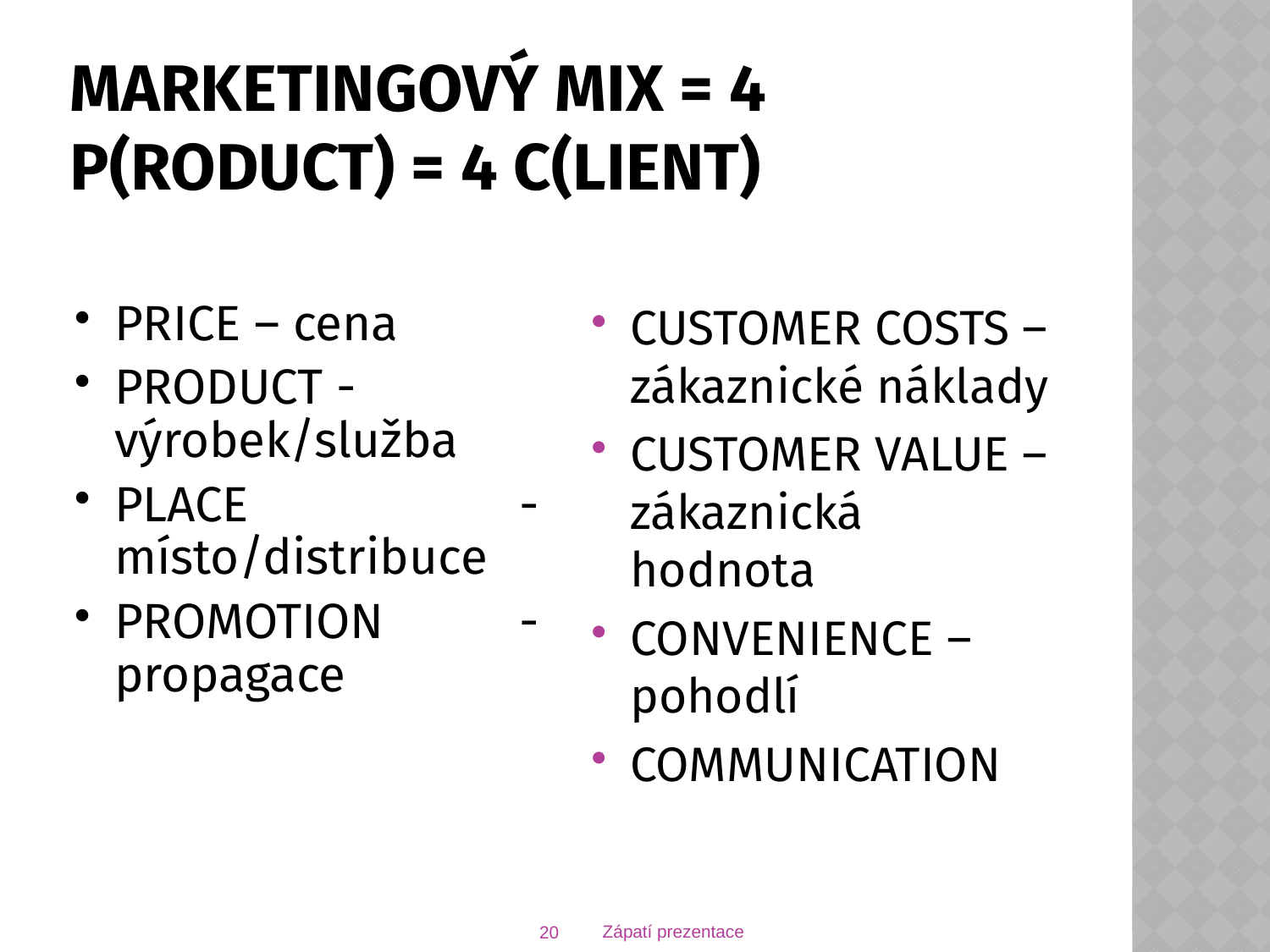

# Marketingový mix = 4 P(roduct) = 4 C(lient)

PRICE – cena
PRODUCT - výrobek/služba
PLACE - místo/distribuce
PROMOTION - propagace

CUSTOMER COSTS – zákaznické náklady
CUSTOMER VALUE – zákaznická hodnota
CONVENIENCE – pohodlí
COMMUNICATION
20
Zápatí prezentace